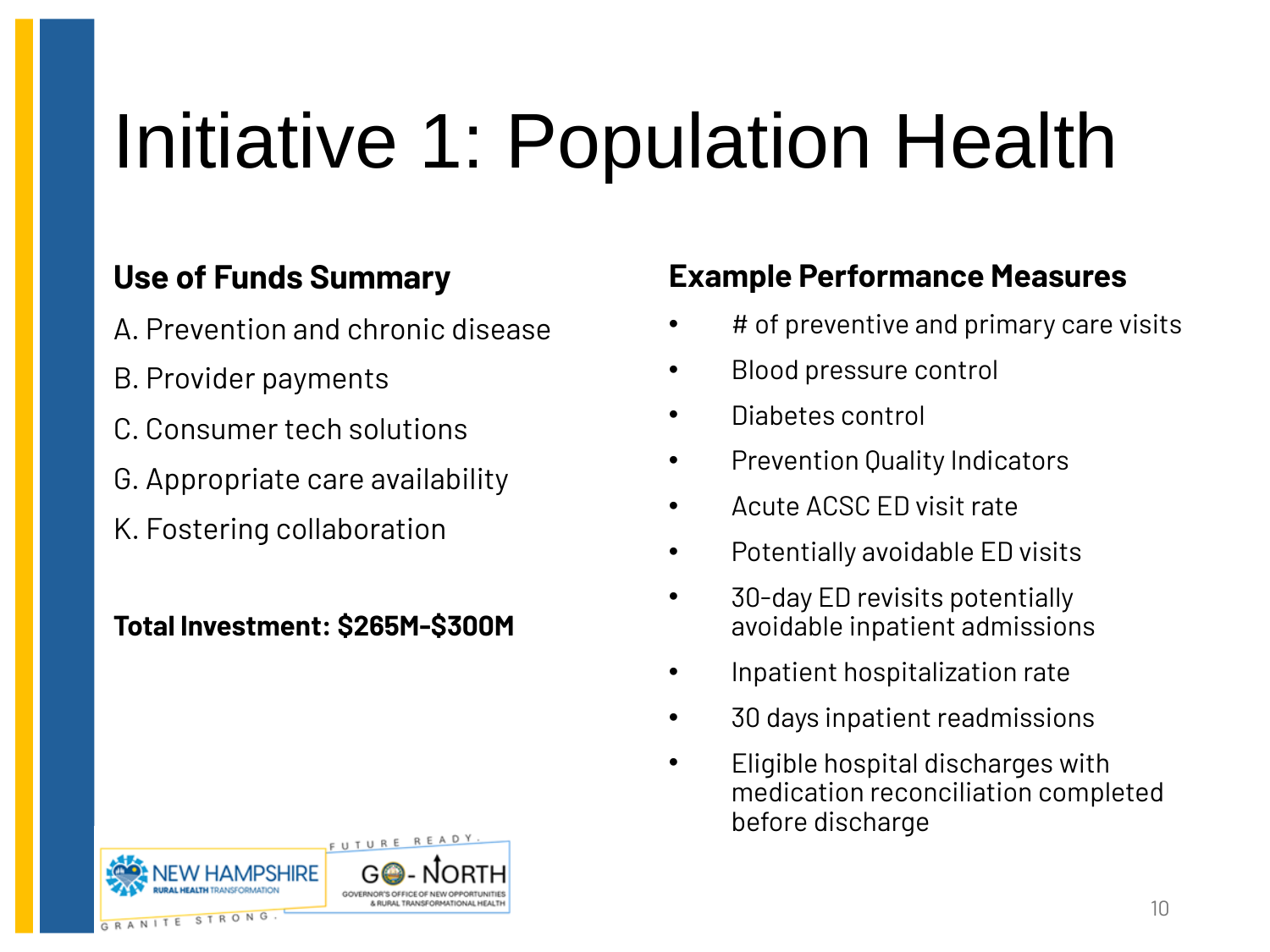

# Initiative 1: Population Health
Use of Funds Summary
A. Prevention and chronic disease
B. Provider payments
C. Consumer tech solutions
G. Appropriate care availability
K. Fostering collaboration

Total Investment: $265M-$300M
Example Performance Measures
# of preventive and primary care visits
Blood pressure control
Diabetes control
Prevention Quality Indicators
Acute ACSC ED visit rate
Potentially avoidable ED visits
30-day ED revisits potentially avoidable inpatient admissions
Inpatient hospitalization rate
30 days inpatient readmissions
Eligible hospital discharges with medication reconciliation completed before discharge

10